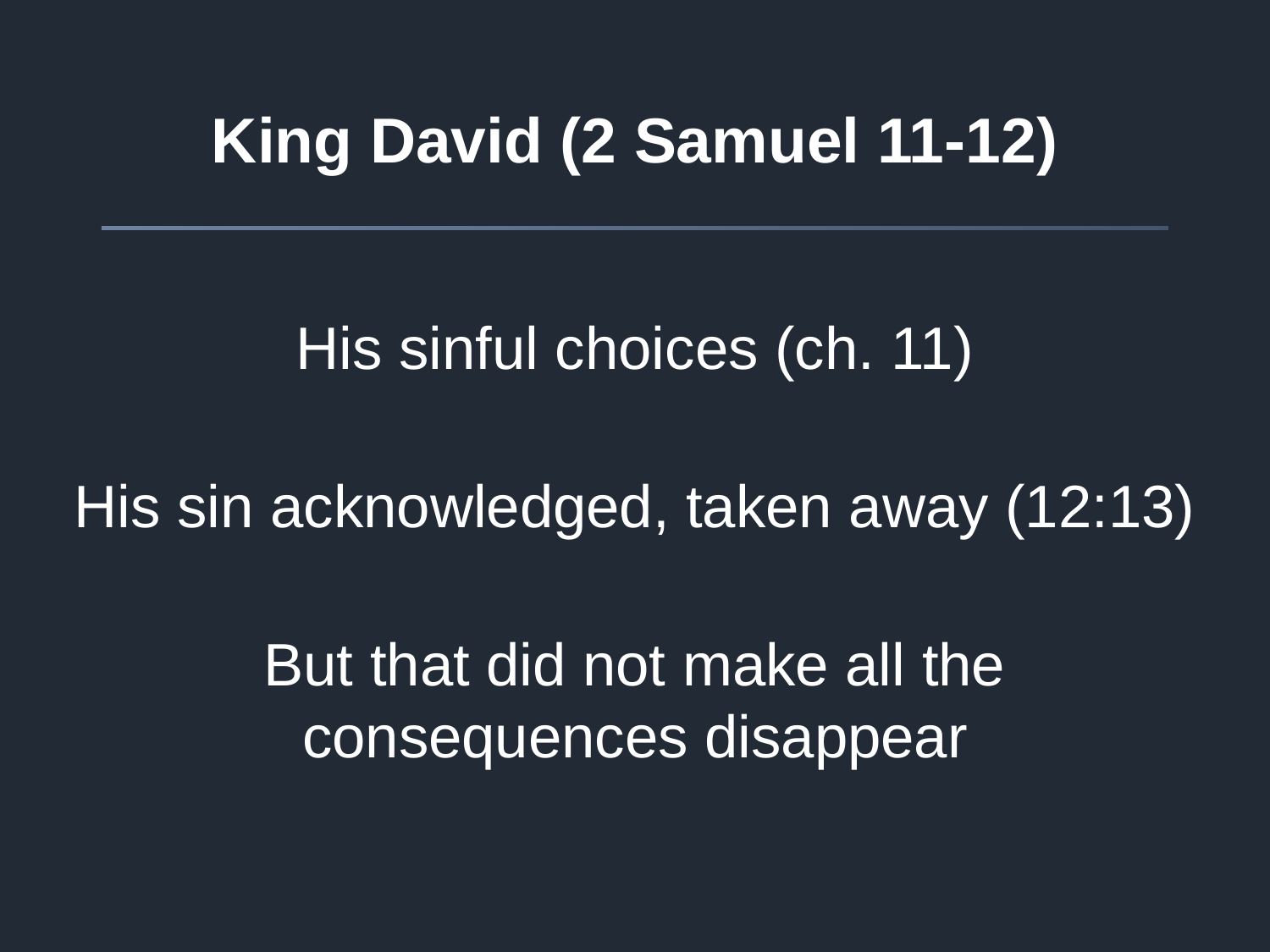

# King David (2 Samuel 11-12)

His sinful choices (ch. 11)
His sin acknowledged, taken away (12:13)
But that did not make all the
consequences disappear